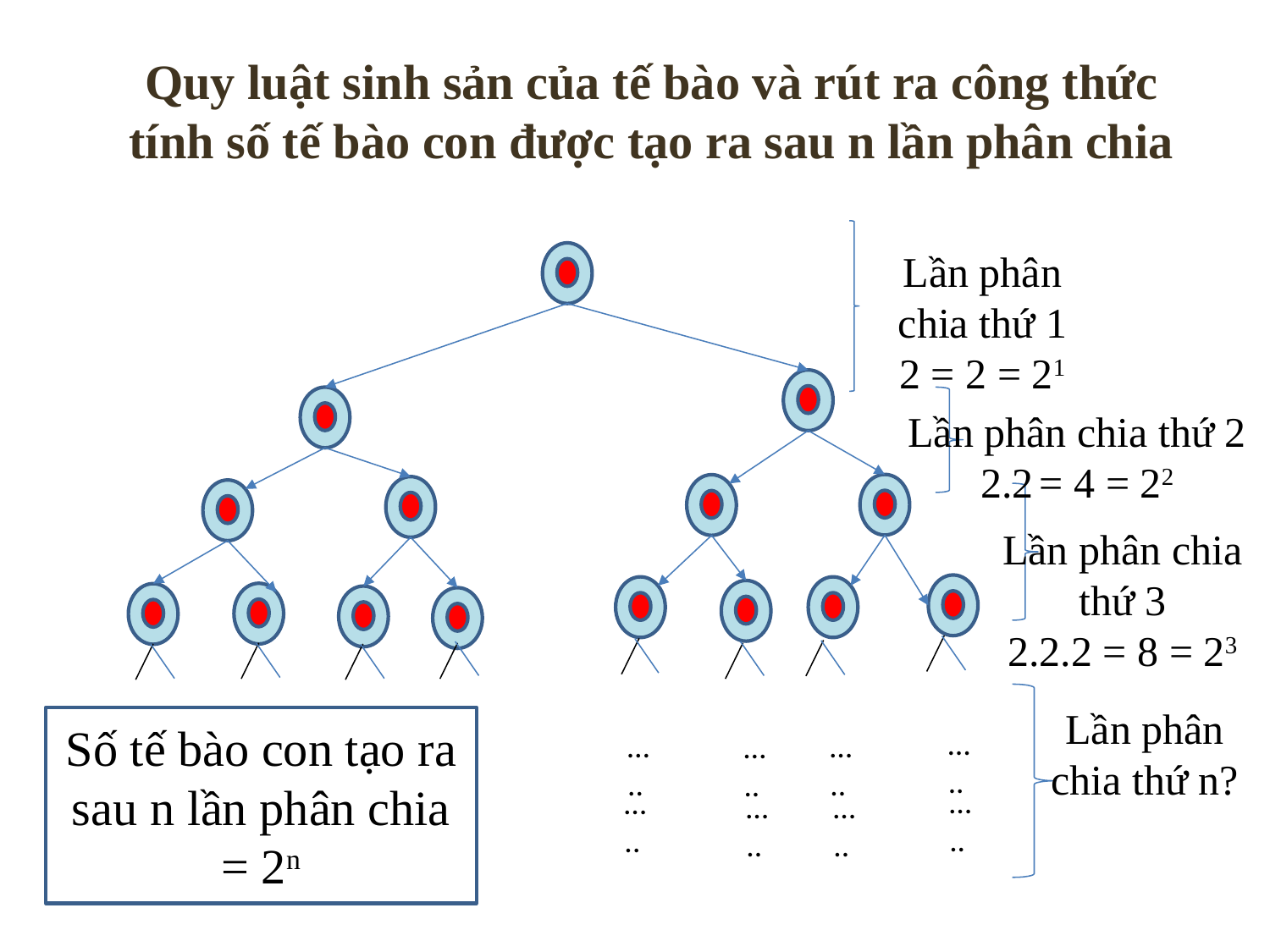

Quy luật sinh sản của tế bào và rút ra công thức tính số tế bào con được tạo ra sau n lần phân chia

Lần phân chia thứ 1
2 = 2 = 21

Lần phân chia thứ 2
2.2 = 4 = 22

Lần phân chia thứ 3
2.2.2 = 8 = 23

Lần phân chia thứ n?
Số tế bào con tạo ra sau n lần phân chia = 2n
…..
…..
…..
…..
…..
…..
…..
…..